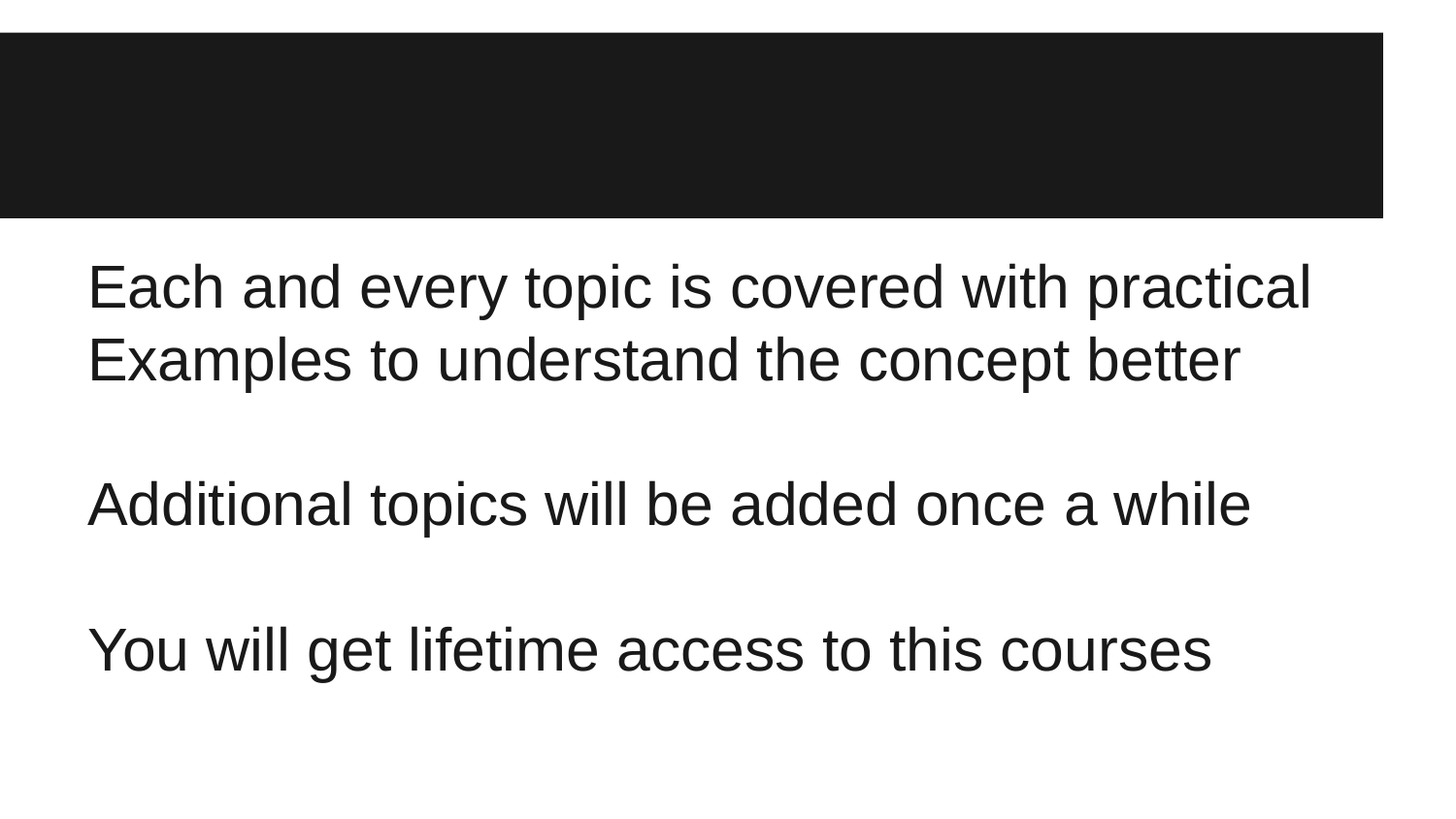

#
Each and every topic is covered with practical Examples to understand the concept better

Additional topics will be added once a while

You will get lifetime access to this courses